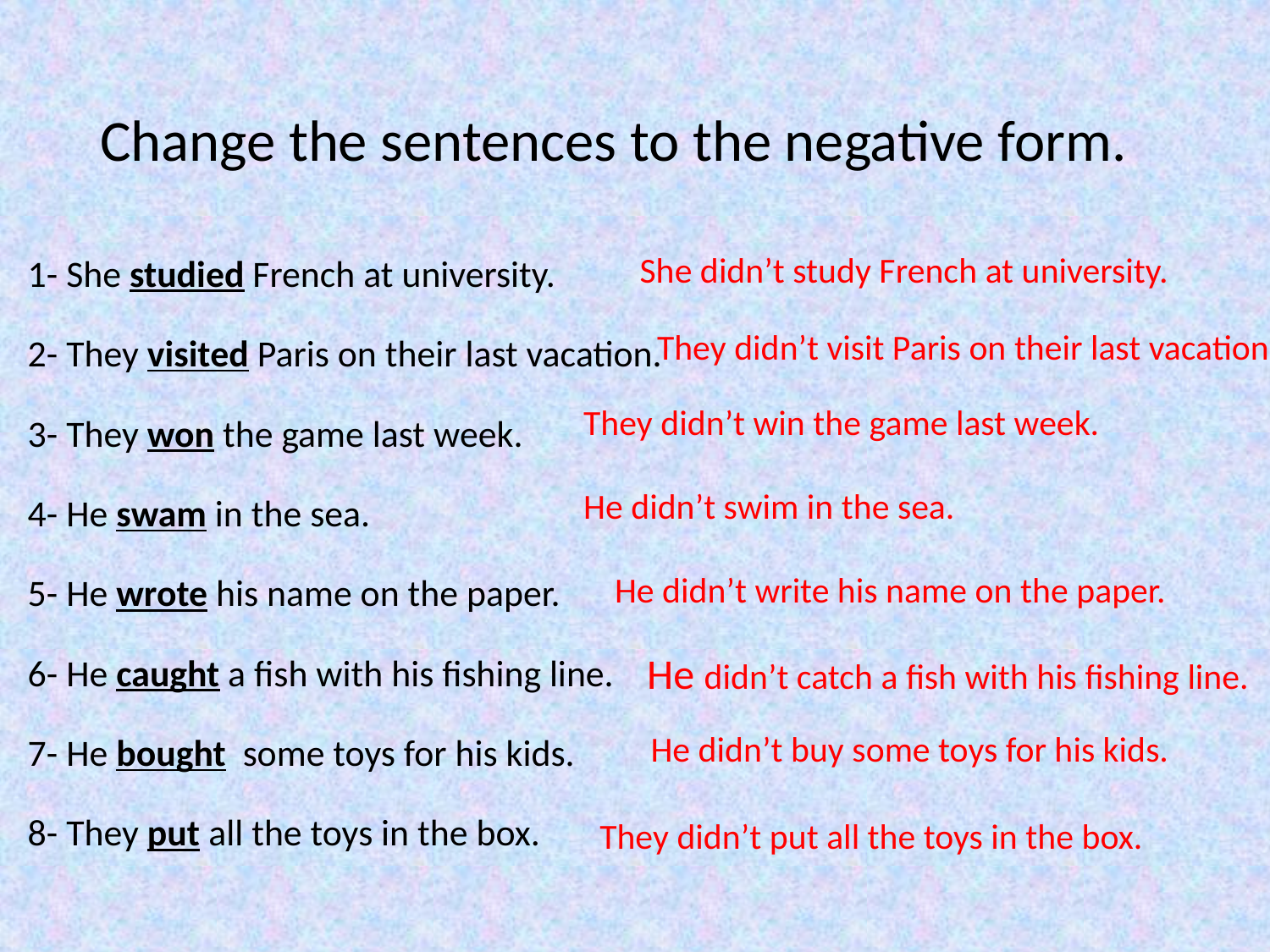

# Change the sentences to the negative form.
1- She studied French at university.
2- They visited Paris on their last vacation.
3- They won the game last week.
4- He swam in the sea.
5- He wrote his name on the paper.
6- He caught a fish with his fishing line.
7- He bought  some toys for his kids.
8- They put all the toys in the box.
 She didn’t study French at university.
 They didn’t visit Paris on their last vacation
 They didn’t win the game last week.
 He didn’t swim in the sea.
 He didn’t write his name on the paper.
He didn’t catch a fish with his fishing line.
 He didn’t buy some toys for his kids.
 They didn’t put all the toys in the box.